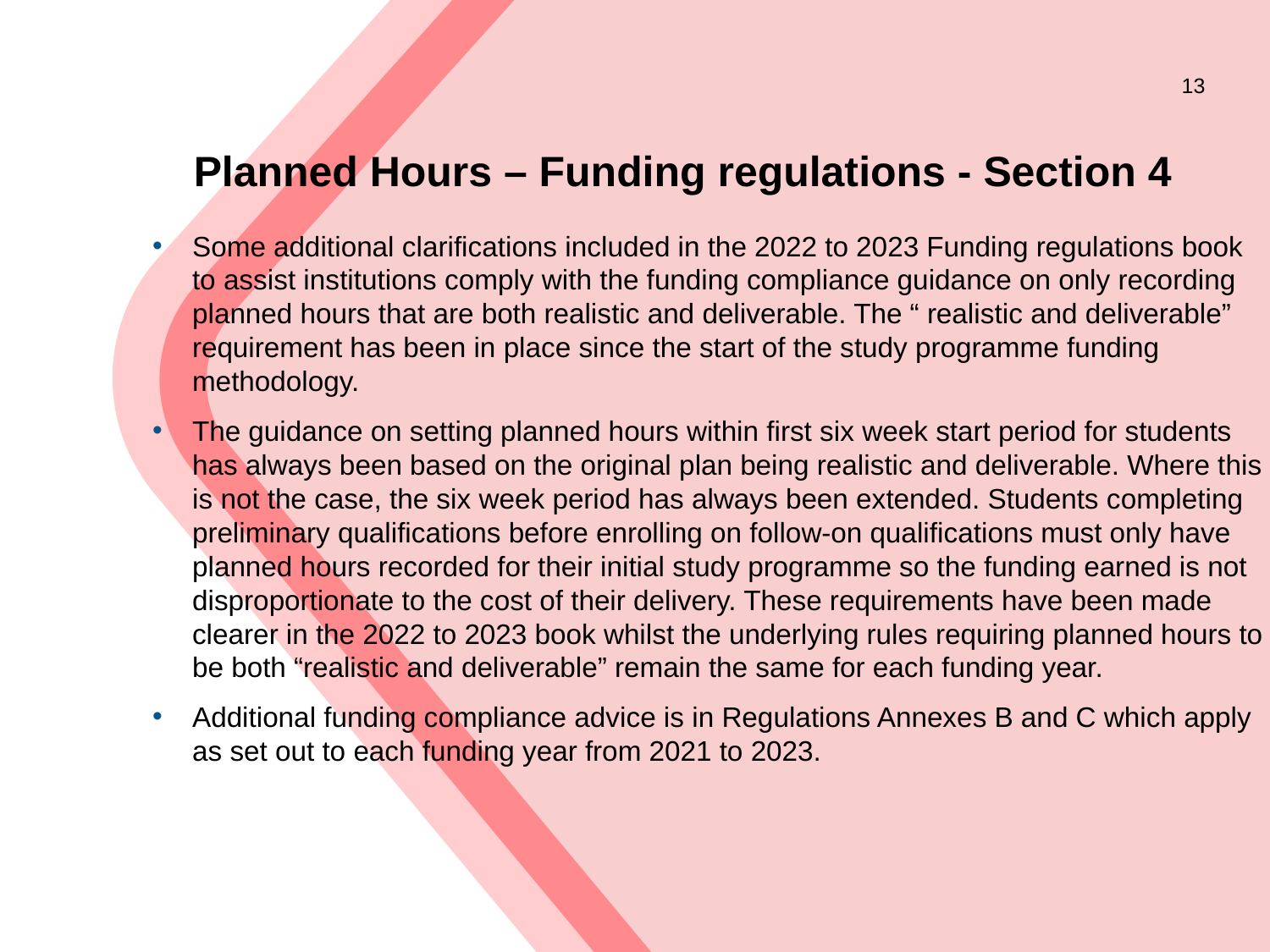

13
# Planned Hours – Funding regulations - Section 4
Some additional clarifications included in the 2022 to 2023 Funding regulations book to assist institutions comply with the funding compliance guidance on only recording planned hours that are both realistic and deliverable. The “ realistic and deliverable” requirement has been in place since the start of the study programme funding methodology.
The guidance on setting planned hours within first six week start period for students has always been based on the original plan being realistic and deliverable. Where this is not the case, the six week period has always been extended. Students completing preliminary qualifications before enrolling on follow-on qualifications must only have planned hours recorded for their initial study programme so the funding earned is not disproportionate to the cost of their delivery. These requirements have been made clearer in the 2022 to 2023 book whilst the underlying rules requiring planned hours to be both “realistic and deliverable” remain the same for each funding year.
Additional funding compliance advice is in Regulations Annexes B and C which apply as set out to each funding year from 2021 to 2023.